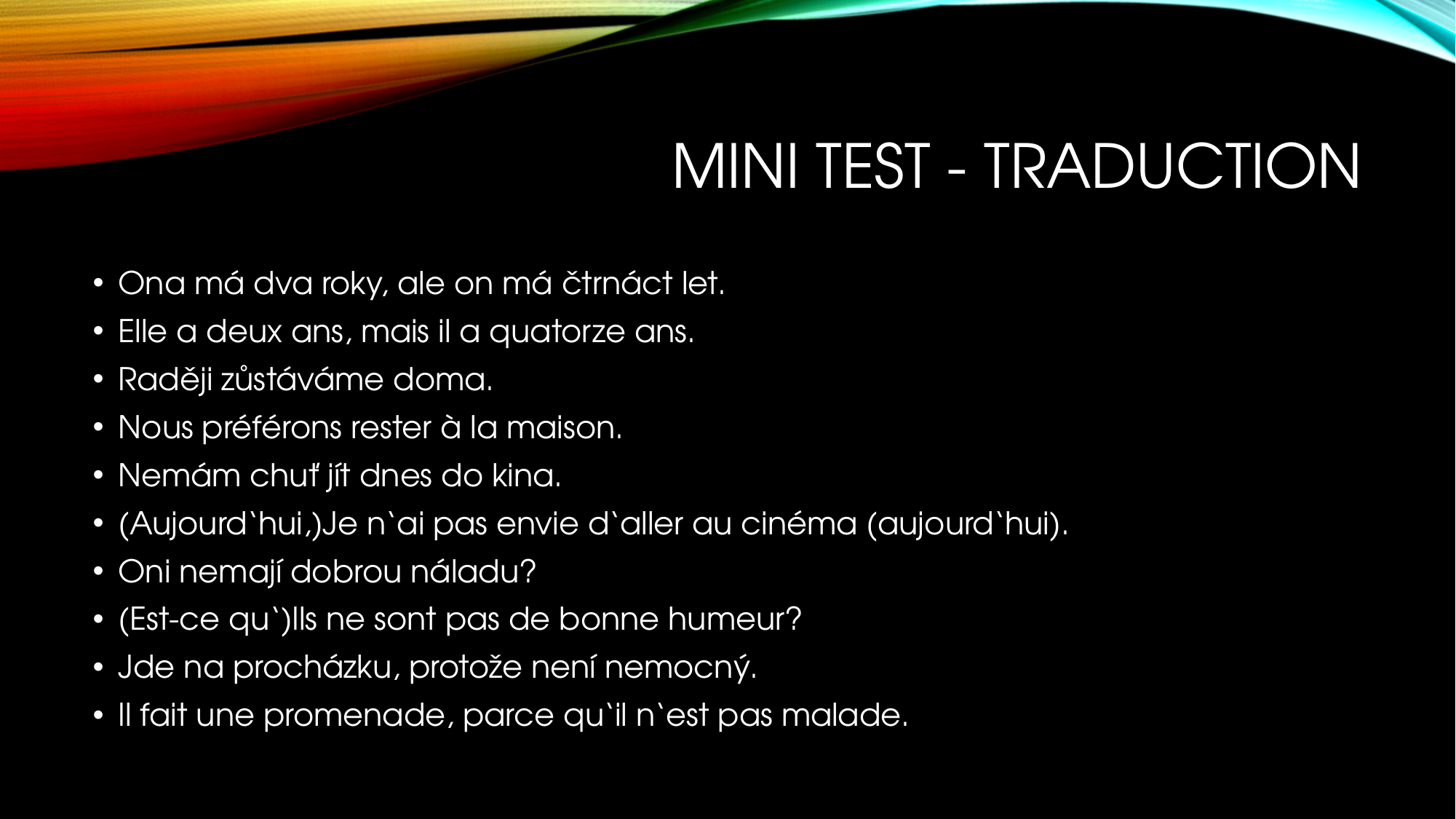

# Mini test - traduction
Ona má dva roky, ale on má čtrnáct let.
Elle a deux ans, mais il a quatorze ans.
Raději zůstáváme doma.
Nous préférons rester à la maison.
Nemám chuť jít dnes do kina.
(Aujourd‘hui,)Je n‘ai pas envie d‘aller au cinéma (aujourd‘hui).
Oni nemají dobrou náladu?
(Est-ce qu‘)Ils ne sont pas de bonne humeur?
Jde na procházku, protože není nemocný.
Il fait une promenade, parce qu‘il n‘est pas malade.